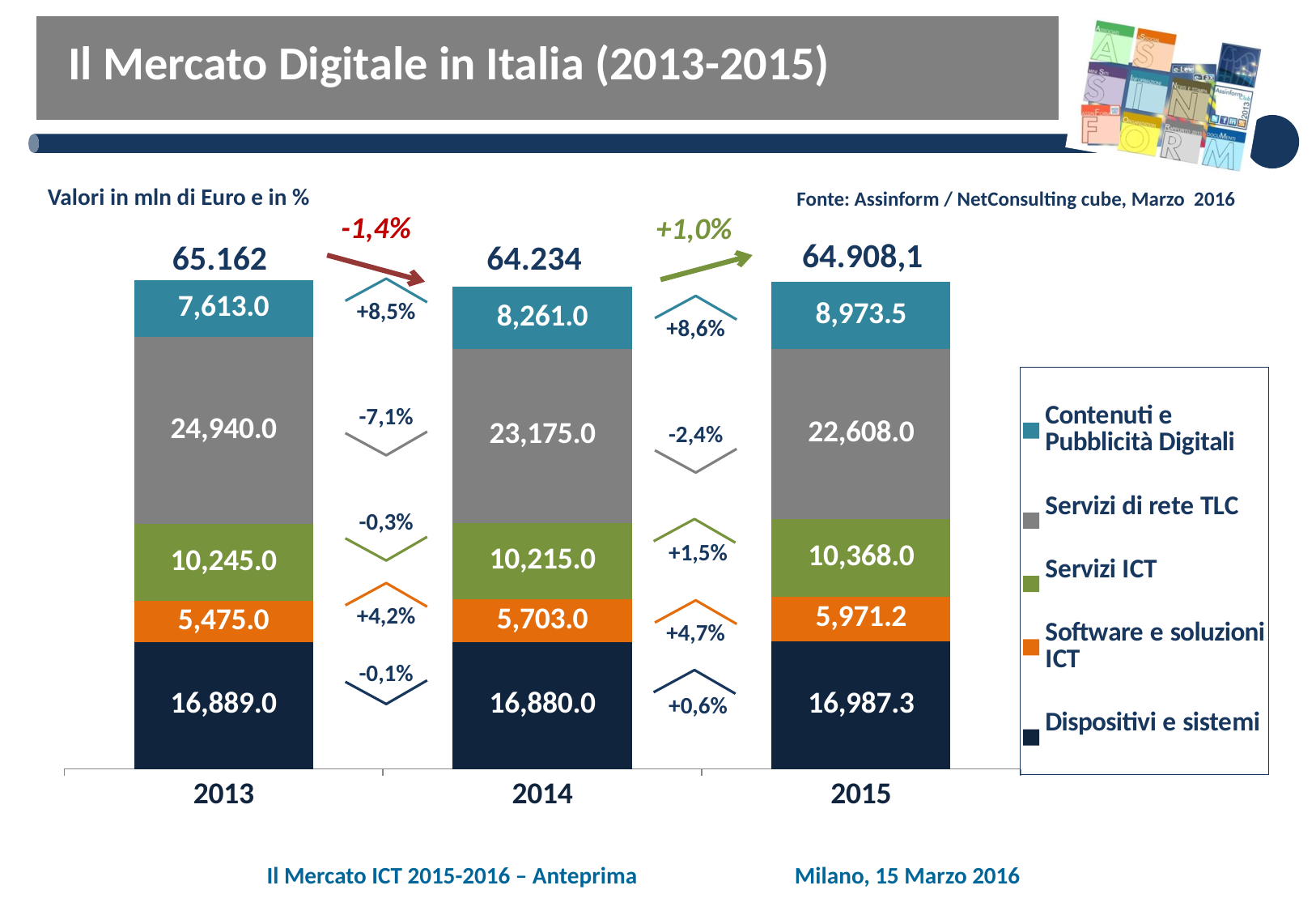

# Il Mercato Digitale in Italia (2013-2015)
Valori in mln di Euro e in %
Fonte: Assinform / NetConsulting cube, Marzo  2016
-1,4%
+1,0%

### Chart

| Category | Dispositivi e sistemi | Software e soluzioni ICT  | Servizi ICT | Servizi di rete TLC | Contenuti e Pubblicità Digitali |
|---|---|---|---|---|---|
| 2013 | 16889.0 | 5475.0 | 10245.0 | 24940.0 | 7613.0 |
| 2014 | 16880.0 | 5703.0 | 10215.0 | 23175.0 | 8261.0 |
| 2015 | 16987.3 | 5971.2 | 10368.0 | 22608.0 | 8973.5 |
64.908,1
65.162
64.234

+8,5%

+8,6%
-7,1%
-2,4%

-0,3%

+1,5%

+4,2%

+4,7%
-0,1%

+0,6%